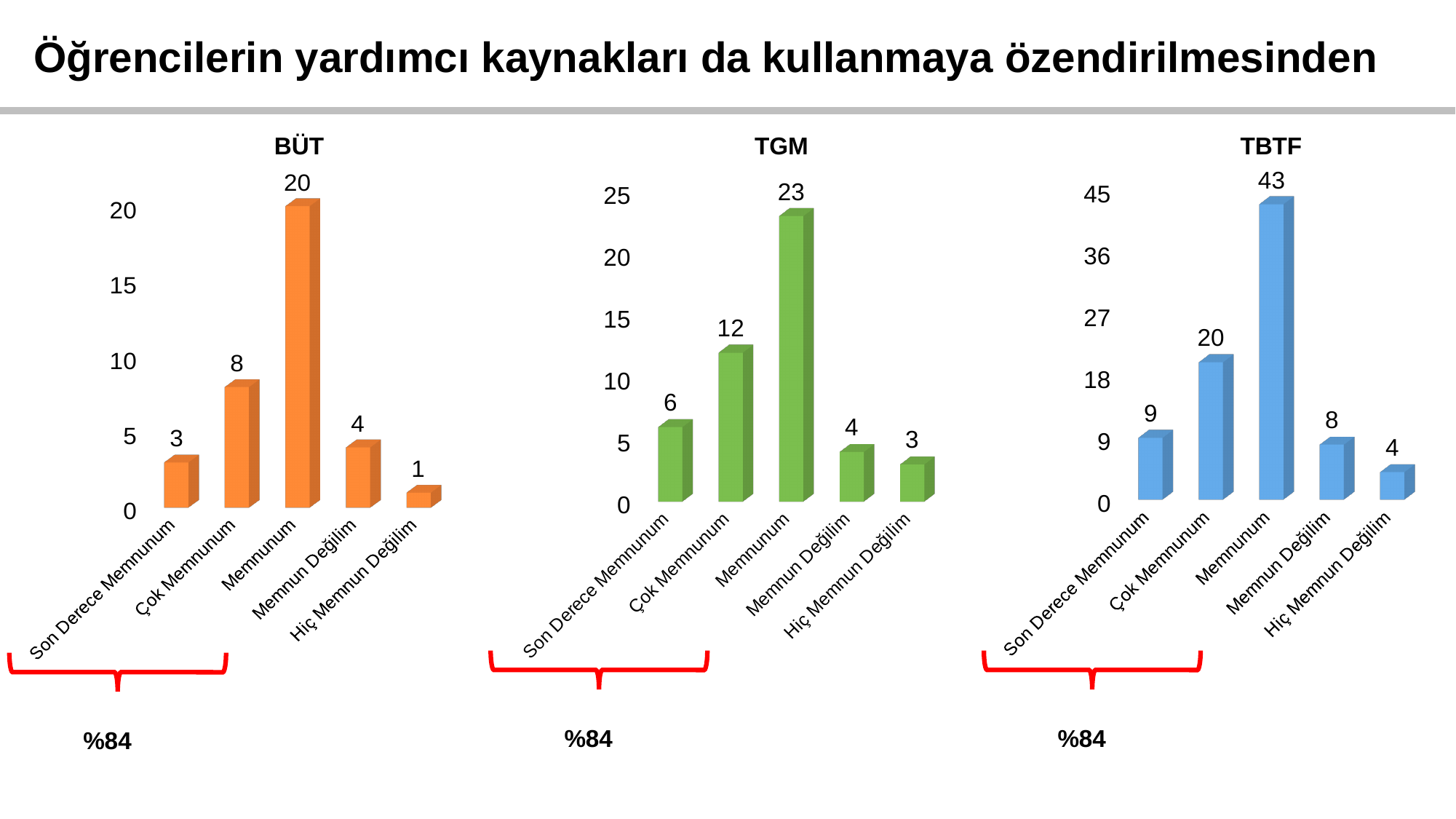

Öğrencilerin yardımcı kaynakları da kullanmaya özendirilmesinden
BÜT
TGM
TBTF

[unsupported chart]

[unsupported chart]

[unsupported chart]

%84
%84
%84